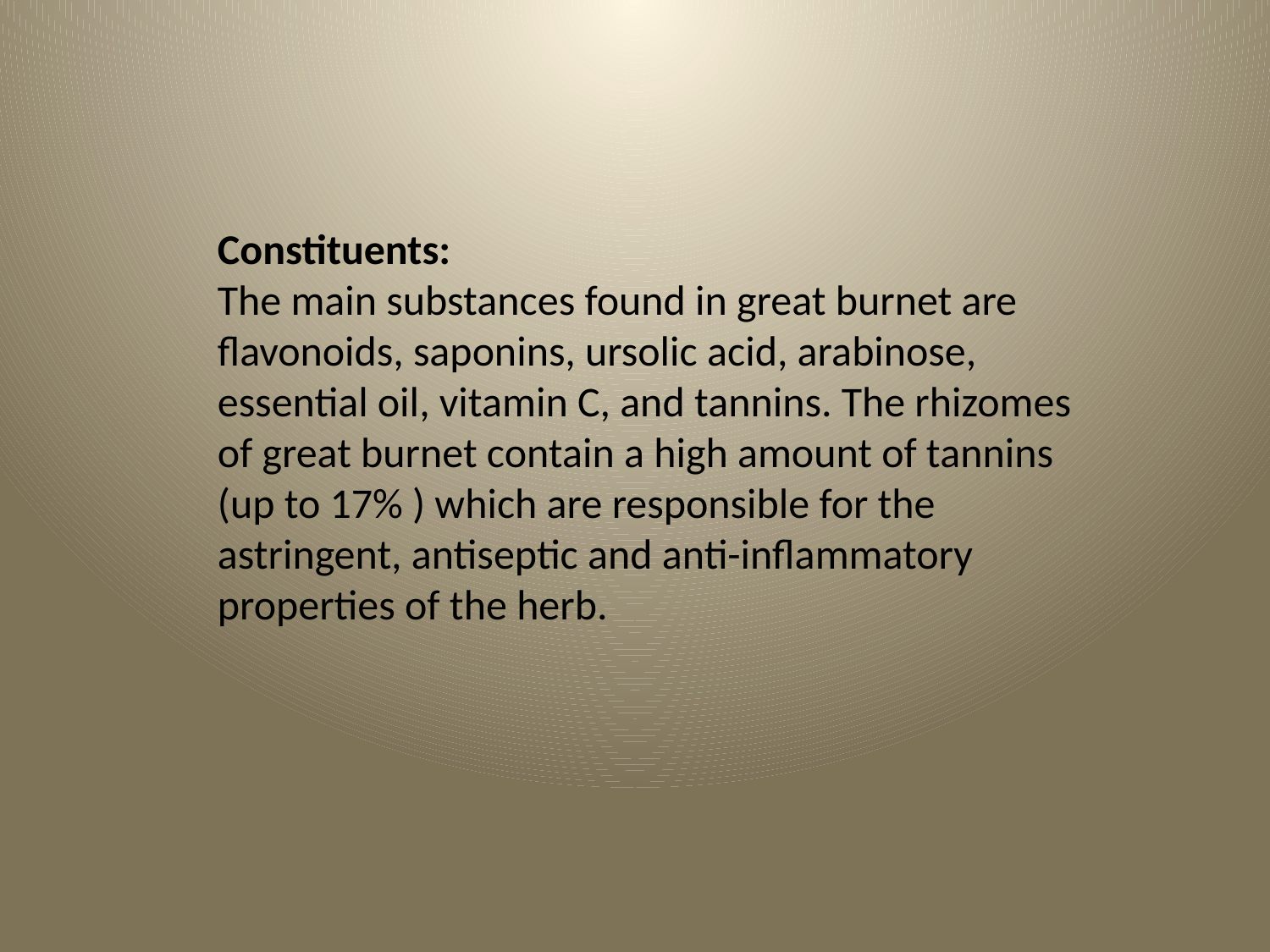

Constituents:
The main substances found in great burnet are flavonoids, saponins, ursolic acid, arabinose, essential oil, vitamin C, and tannins. The rhizomes of great burnet contain a high amount of tannins (up to 17% ) which are responsible for the astringent, antiseptic and anti-inflammatory properties of the herb.